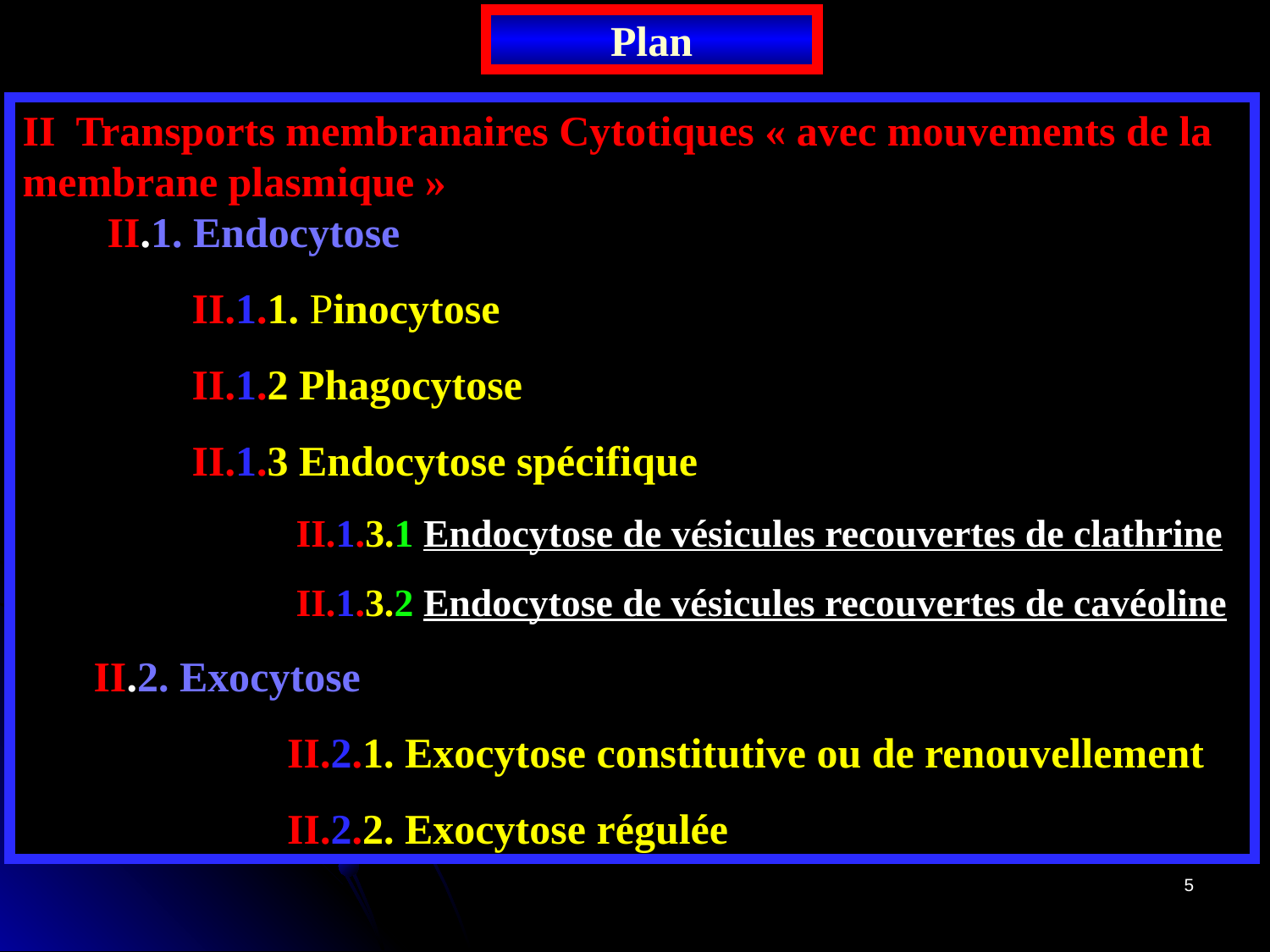

Plan
II  Transports membranaires Cytotiques « avec mouvements de la membrane plasmique »
        II.1. Endocytose
	    II.1.1. Pinocytose
	    II.1.2 Phagocytose
	    II.1.3 Endocytose spécifique
		  II.1.3.1 Endocytose de vésicules recouvertes de clathrine
		  II.1.3.2 Endocytose de vésicules recouvertes de cavéoline
        II.2. Exocytose
		 II.2.1. Exocytose constitutive ou de renouvellement
		 II.2.2. Exocytose régulée
5